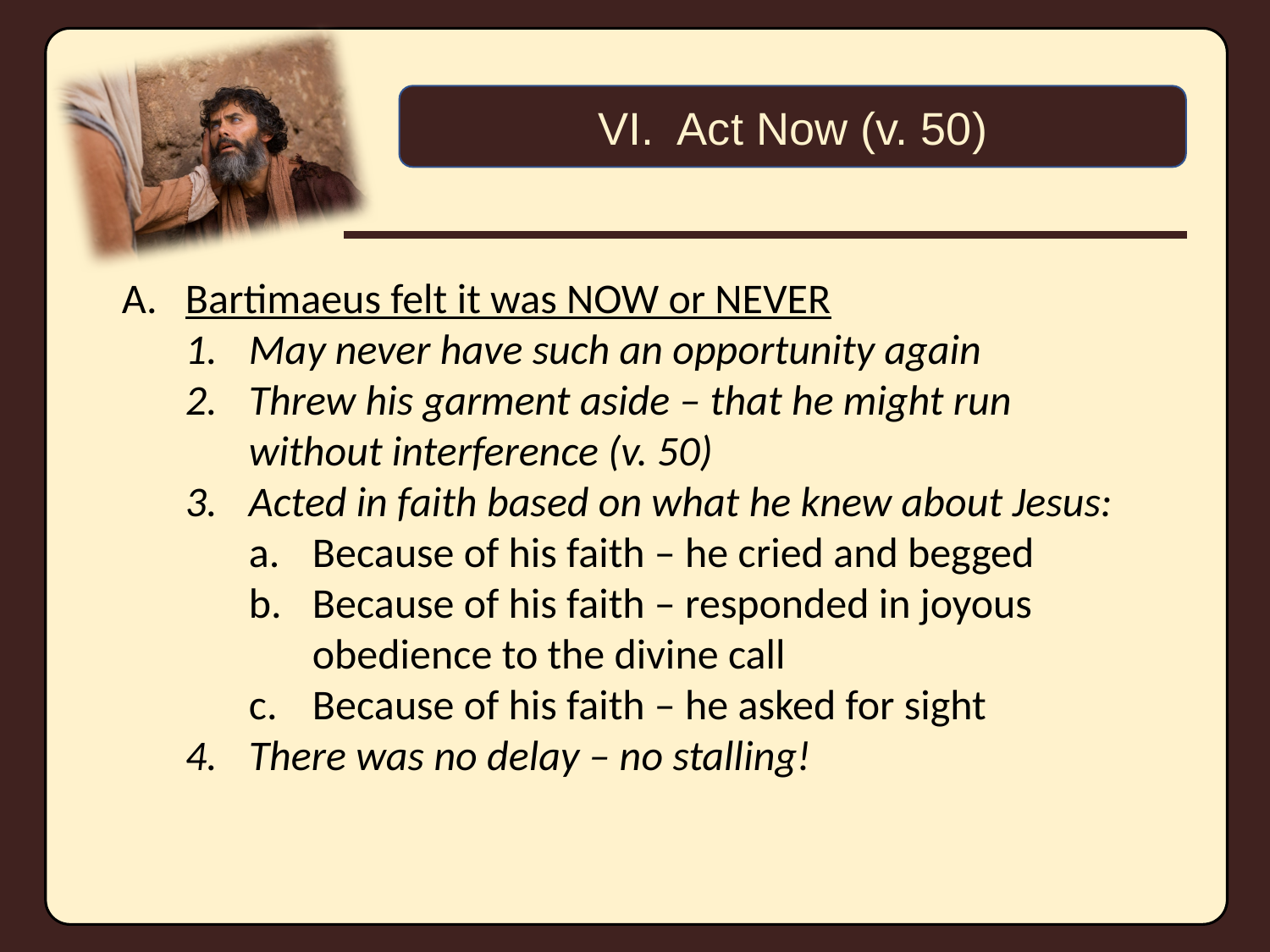

Act Now (v. 50)
Bartimaeus felt it was NOW or NEVER
May never have such an opportunity again
Threw his garment aside – that he might run without interference (v. 50)
Acted in faith based on what he knew about Jesus:
Because of his faith – he cried and begged
Because of his faith – responded in joyous obedience to the divine call
Because of his faith – he asked for sight
There was no delay – no stalling!